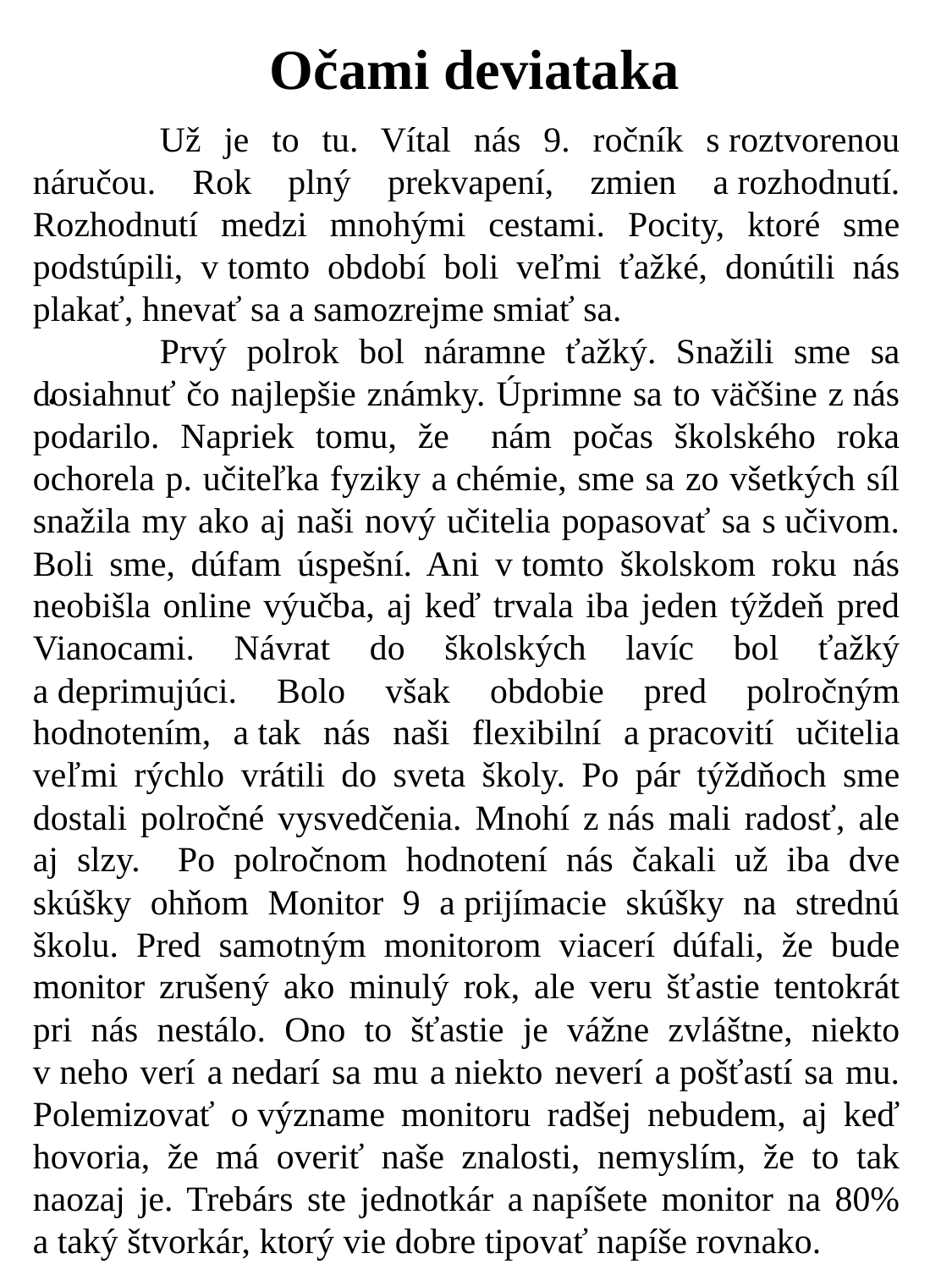

Očami deviataka

	Už je to tu. Vítal nás 9. ročník s roztvorenou náručou. Rok plný prekvapení, zmien a rozhodnutí. Rozhodnutí medzi mnohými cestami. Pocity, ktoré sme podstúpili, v tomto období boli veľmi ťažké, donútili nás plakať, hnevať sa a samozrejme smiať sa.
	Prvý polrok bol náramne ťažký. Snažili sme sa dosiahnuť čo najlepšie známky. Úprimne sa to väčšine z nás podarilo. Napriek tomu, že  nám počas školského roka ochorela p. učiteľka fyziky a chémie, sme sa zo všetkých síl snažila my ako aj naši nový učitelia popasovať sa s učivom. Boli sme, dúfam úspešní. Ani v tomto školskom roku nás neobišla online výučba, aj keď trvala iba jeden týždeň pred Vianocami. Návrat do školských lavíc bol ťažký a deprimujúci. Bolo však obdobie pred polročným hodnotením, a tak nás naši flexibilní a pracovití učitelia veľmi rýchlo vrátili do sveta školy. Po pár týždňoch sme dostali polročné vysvedčenia. Mnohí z nás mali radosť, ale aj slzy.  Po polročnom hodnotení nás čakali už iba dve skúšky ohňom Monitor 9 a prijímacie skúšky na strednú školu. Pred samotným monitorom viacerí dúfali, že bude monitor zrušený ako minulý rok, ale veru šťastie tentokrát pri nás nestálo. Ono to šťastie je vážne zvláštne, niekto v neho verí a nedarí sa mu a niekto neverí a pošťastí sa mu. Polemizovať o význame monitoru radšej nebudem, aj keď hovoria, že má overiť naše znalosti, nemyslím, že to tak naozaj je. Trebárs ste jednotkár a napíšete monitor na 80% a taký štvorkár, ktorý vie dobre tipovať napíše rovnako.
.